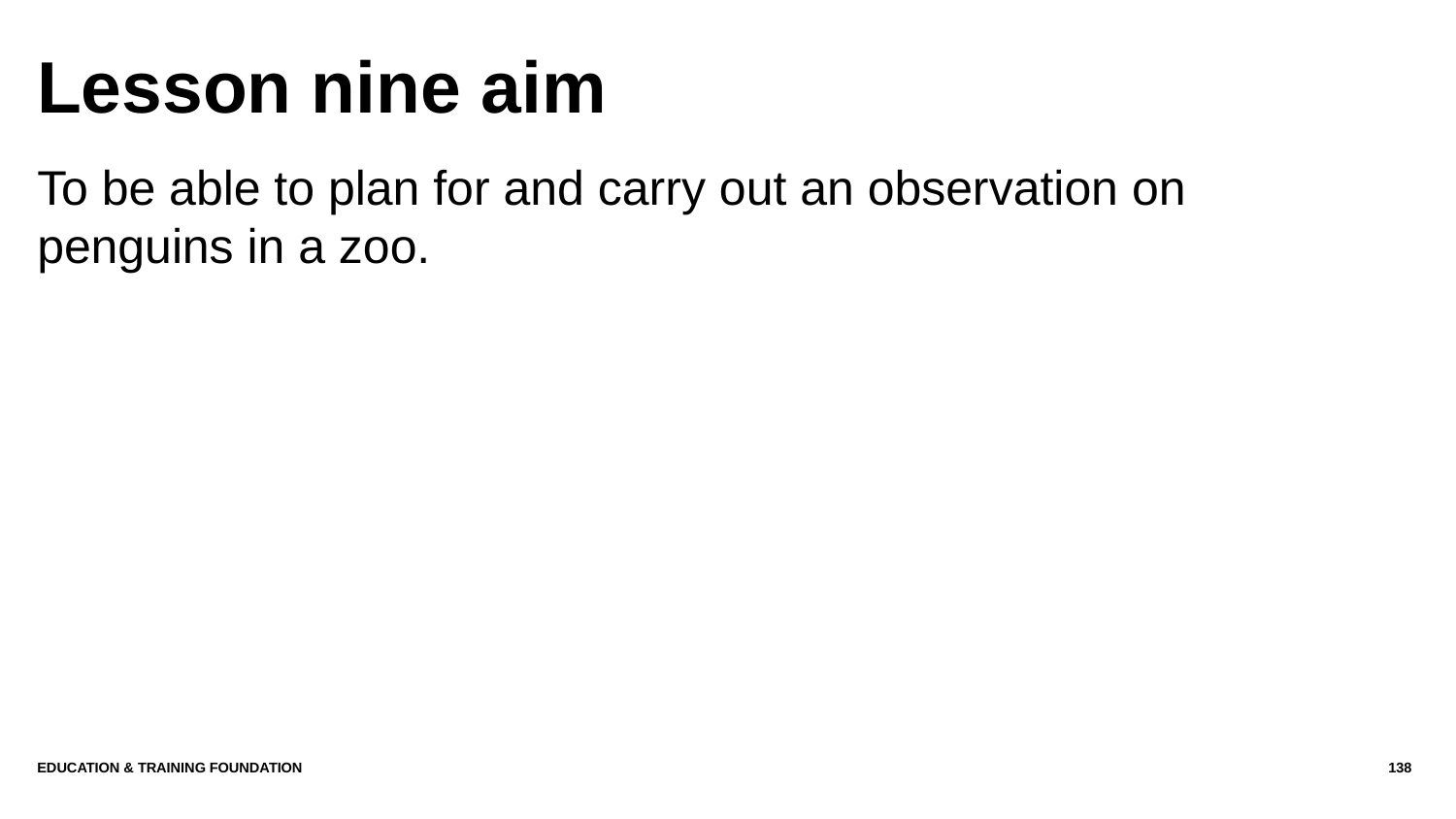

# Lesson nine aim
To be able to plan for and carry out an observation on penguins in a zoo.
Education & Training Foundation
138